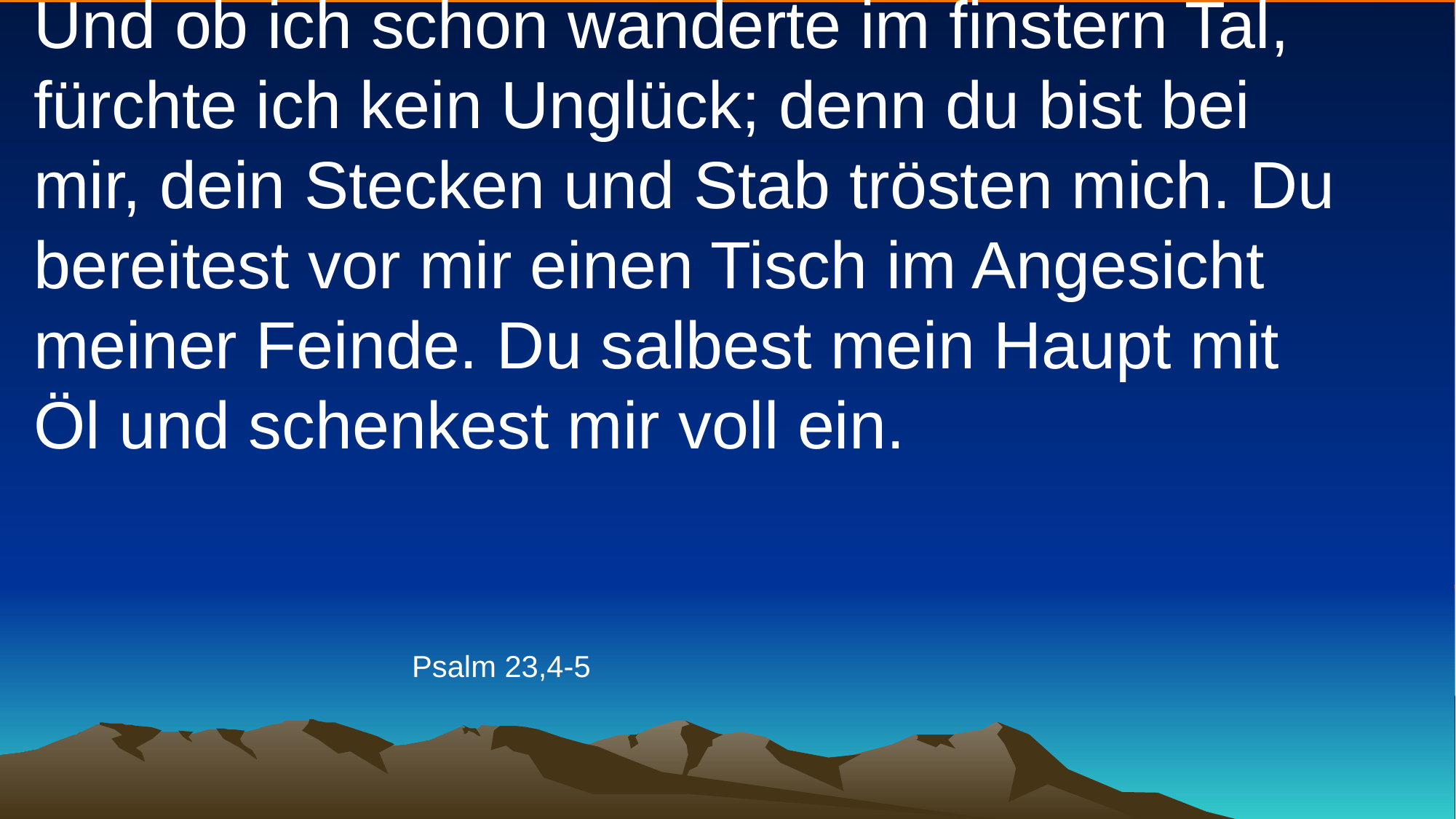

# Und ob ich schon wanderte im finstern Tal, fürchte ich kein Unglück; denn du bist bei mir, dein Stecken und Stab trösten mich. Du bereitest vor mir einen Tisch im Angesicht meiner Feinde. Du salbest mein Haupt mit Öl und schenkest mir voll ein.
Psalm 23,4-5